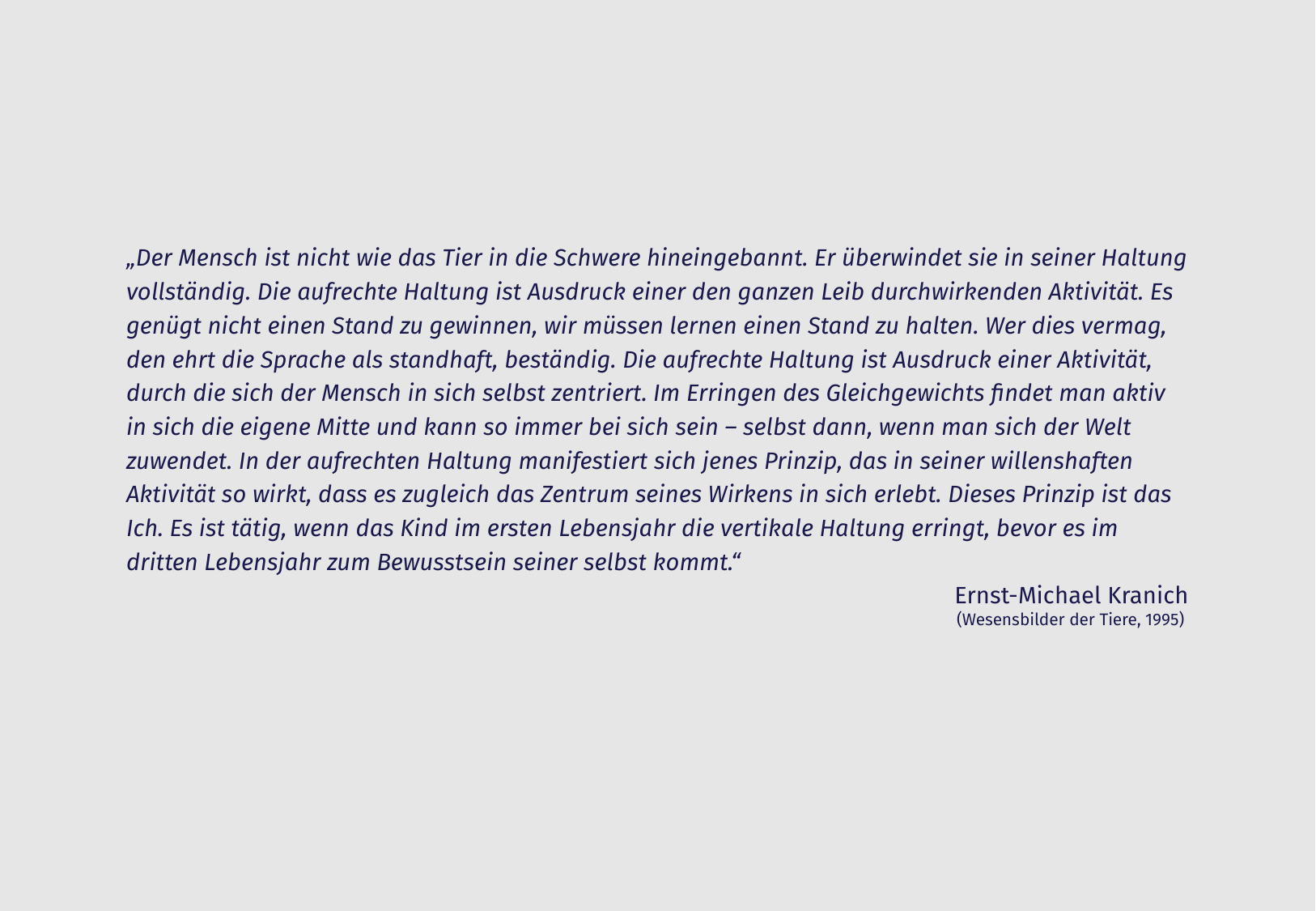

„Der Mensch ist nicht wie das Tier in die Schwere hineingebannt. Er überwindet sie in seiner Haltung vollständig. Die aufrechte Haltung ist Ausdruck einer den ganzen Leib durchwirkenden Aktivität. Es genügt nicht einen Stand zu gewinnen, wir müssen lernen einen Stand zu halten. Wer dies vermag, den ehrt die Sprache als standhaft, beständig. Die aufrechte Haltung ist Ausdruck einer Aktivität, durch die sich der Mensch in sich selbst zentriert. Im Erringen des Gleichgewichts findet man aktiv in sich die eigene Mitte und kann so immer bei sich sein – selbst dann, wenn man sich der Welt zuwendet. In der aufrechten Haltung manifestiert sich jenes Prinzip, das in seiner willenshaften Aktivität so wirkt, dass es zugleich das Zentrum seines Wirkens in sich erlebt. Dieses Prinzip ist das Ich. Es ist tätig, wenn das Kind im ersten Lebensjahr die vertikale Haltung erringt, bevor es im dritten Lebensjahr zum Bewusstsein seiner selbst kommt.“
Ernst-Michael Kranich
(Wesensbilder der Tiere, 1995)